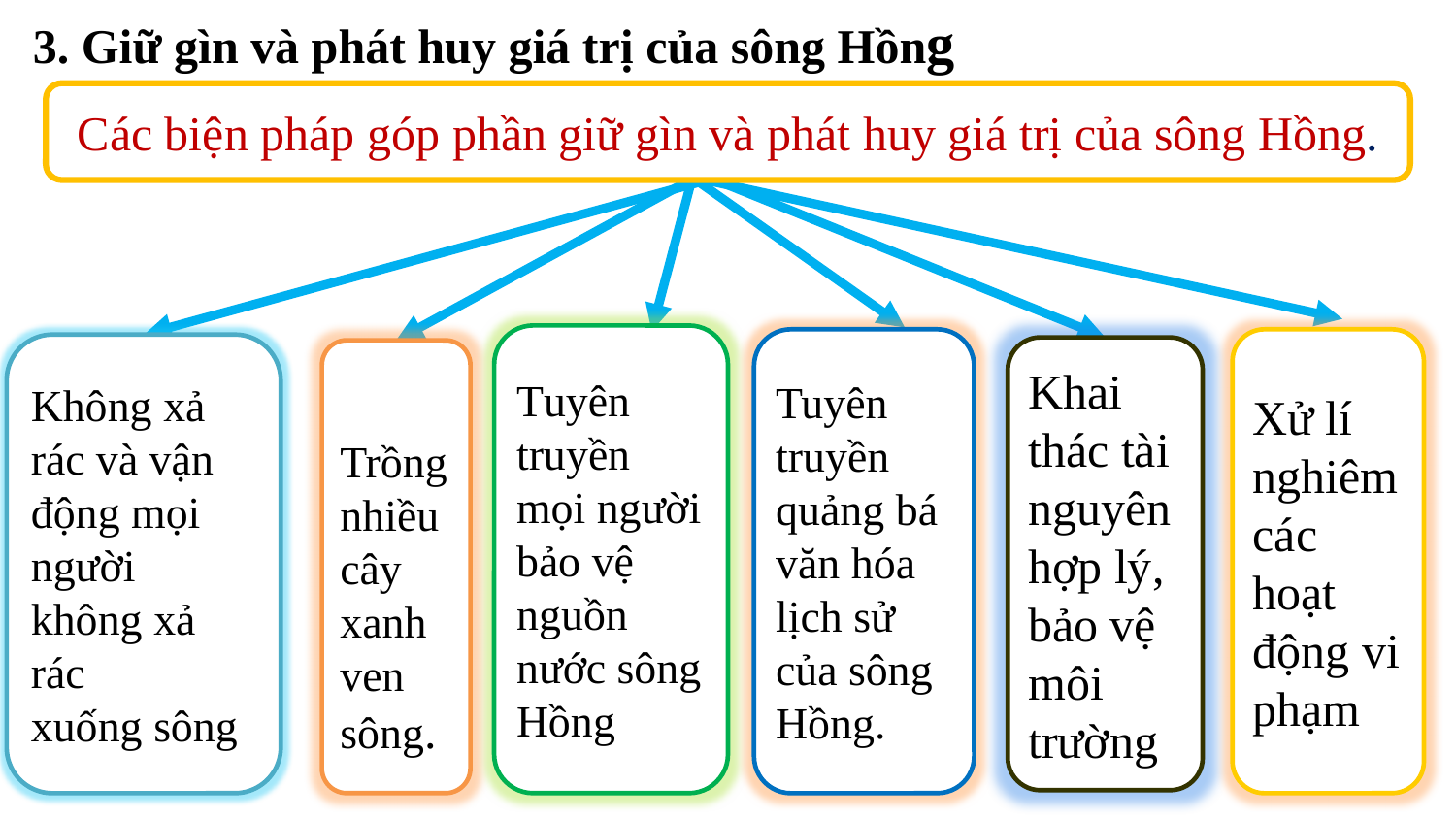

3. Giữ gìn và phát huy giá trị của sông Hồng
Các biện pháp góp phần giữ gìn và phát huy giá trị của sông Hồng.
Tuyên truyền mọi người bảo vệ nguồn nước sông Hồng
Tuyên truyền quảng bá văn hóa lịch sử của sông Hồng.
Xử lí nghiêm
các hoạt động vi phạm
Không xả rác và vận động mọi người
không xả rác xuống sông
Khai thác tài nguyên hợp lý, bảo vệ môi trường

Trồng nhiều cây xanh ven sông.